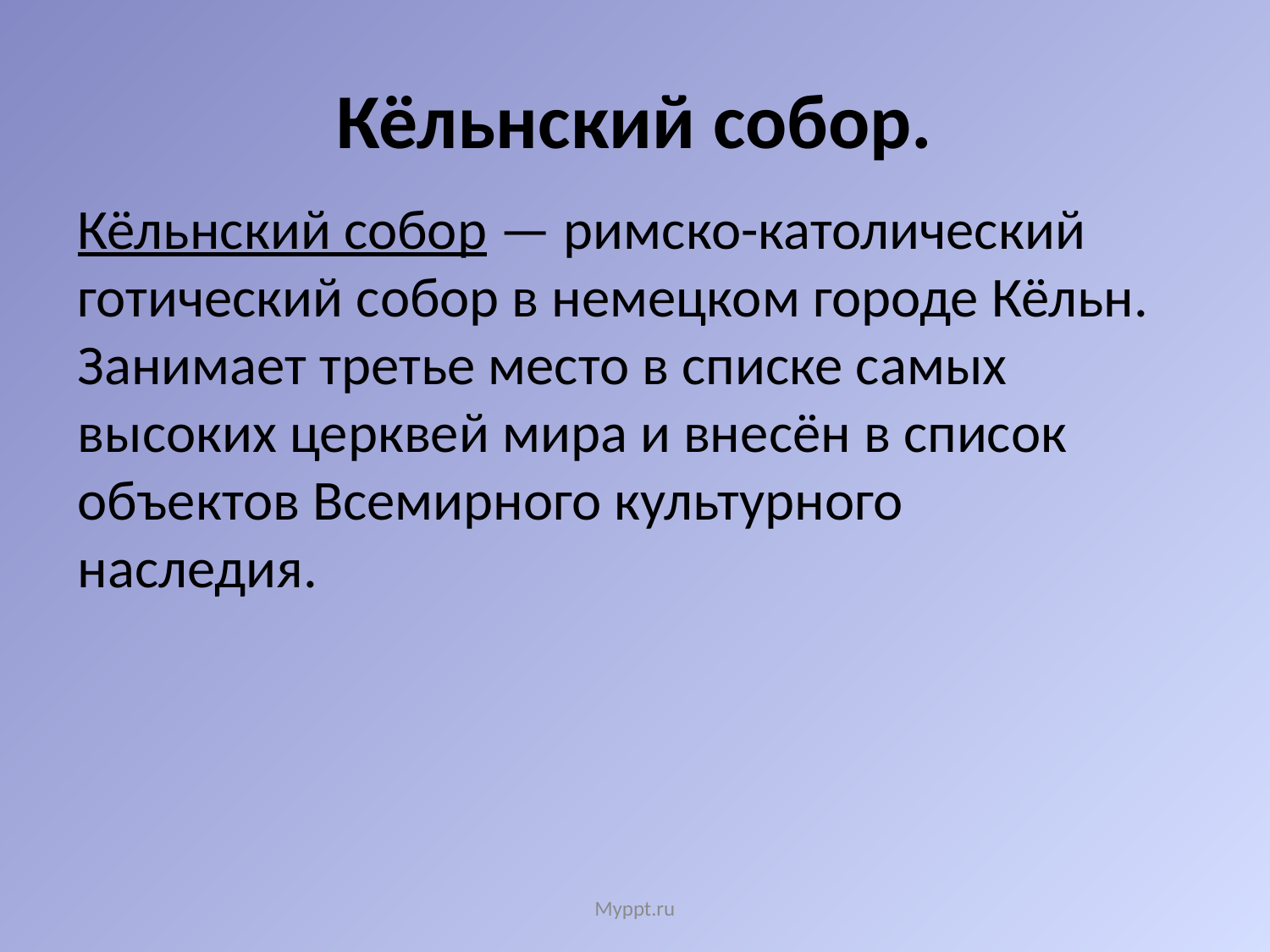

# Кёльнский собор.
Кёльнский собор — римско-католический готический собор в немецком городе Кёльн. Занимает третье место в списке самых высоких церквей мира и внесён в список объектов Всемирного культурного наследия.
Myppt.ru